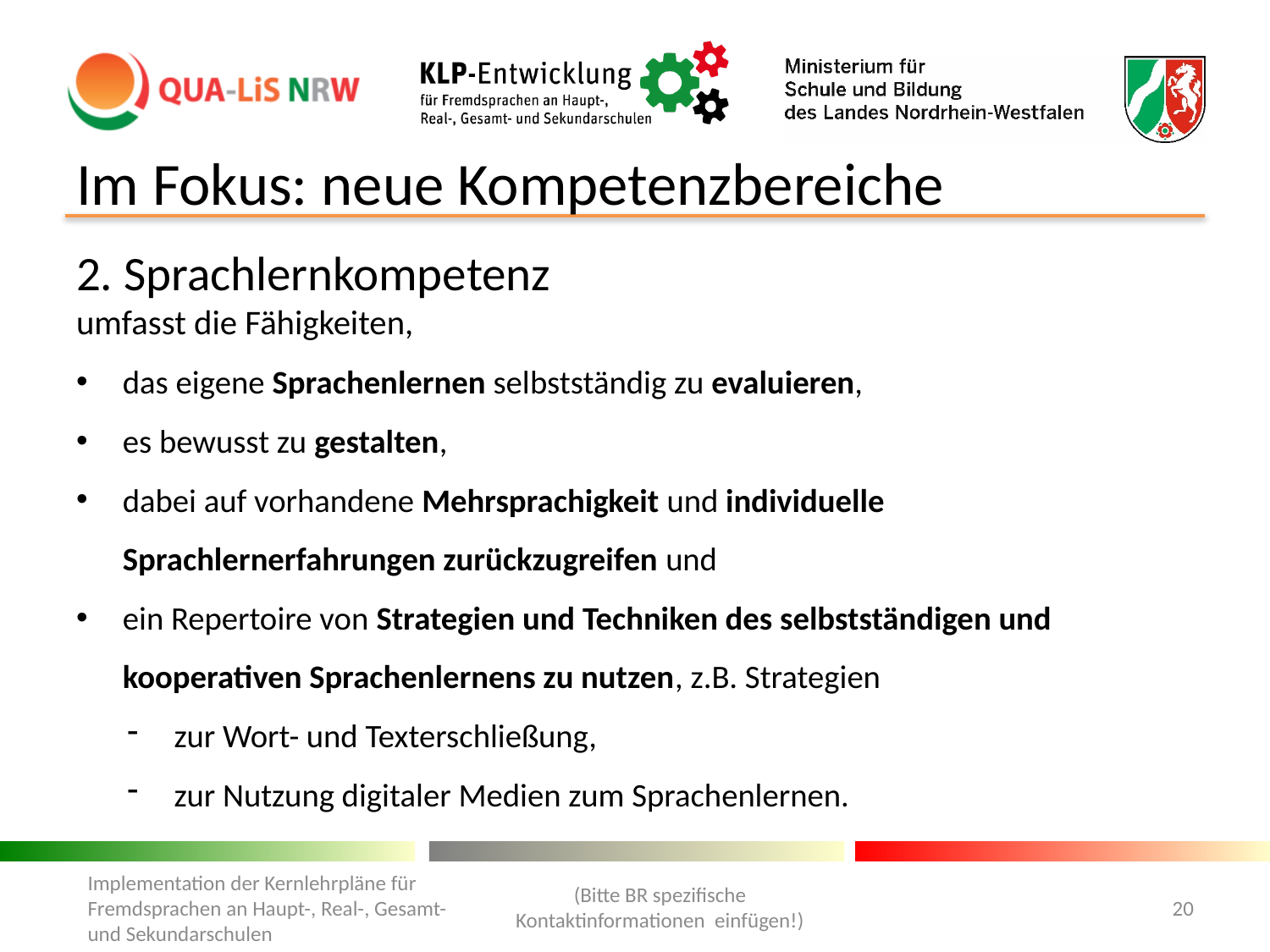

# Im Fokus: neue Kompetenzbereiche
2. Sprachlernkompetenz
umfasst die Fähigkeiten,
das eigene Sprachenlernen selbstständig zu evaluieren,
es bewusst zu gestalten,
dabei auf vorhandene Mehrsprachigkeit und individuelle Sprachlernerfahrungen zurückzugreifen und
ein Repertoire von Strategien und Techniken des selbstständigen und kooperativen Sprachenlernens zu nutzen, z.B. Strategien
zur Wort- und Texterschließung,
zur Nutzung digitaler Medien zum Sprachenlernen.
(Bitte BR spezifische Kontaktinformationen  einfügen!)
Implementation der Kernlehrpläne für Fremdsprachen an Haupt-, Real-, Gesamt- und Sekundarschulen
20